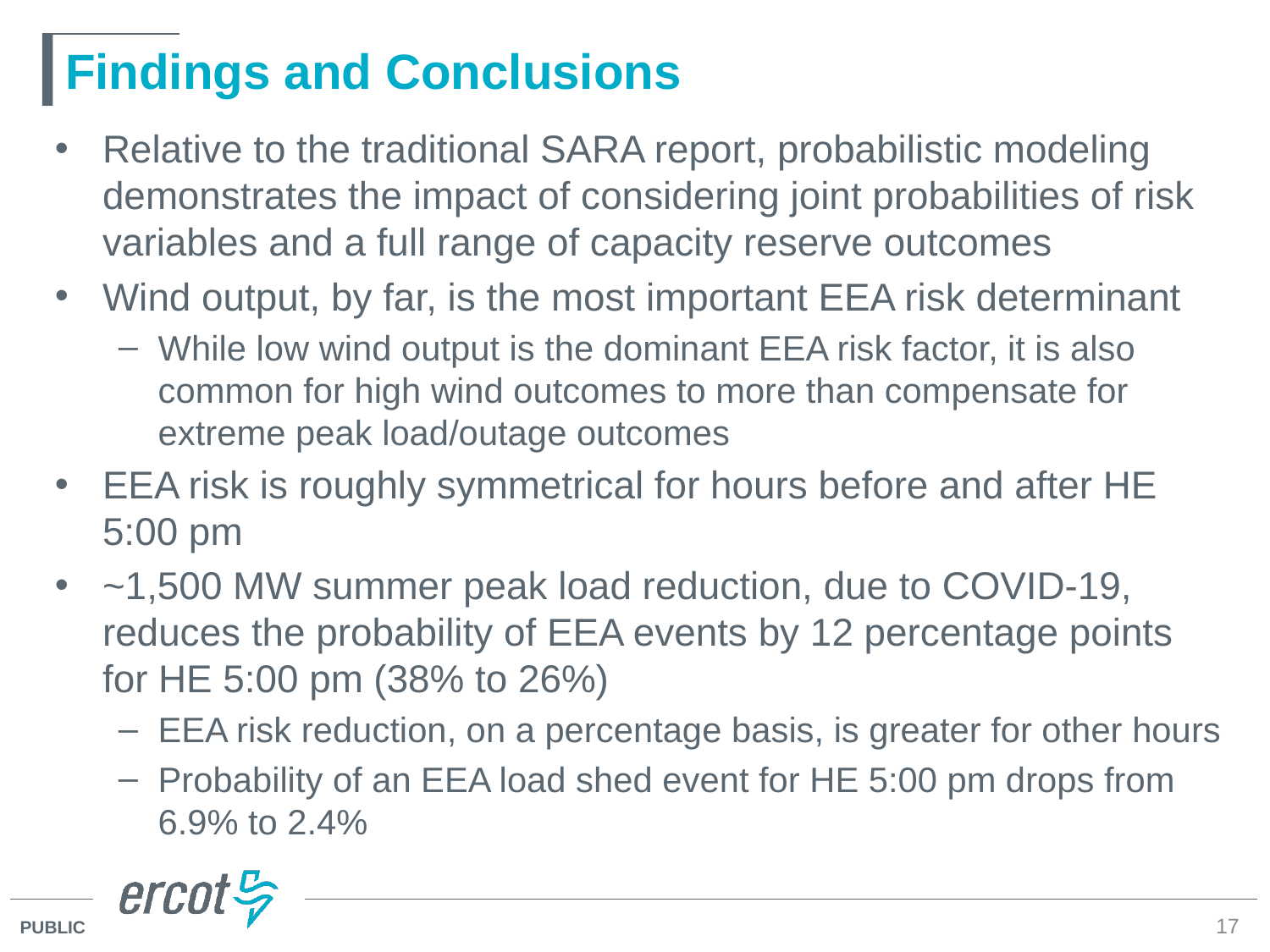

# Findings and Conclusions
Relative to the traditional SARA report, probabilistic modeling demonstrates the impact of considering joint probabilities of risk variables and a full range of capacity reserve outcomes
Wind output, by far, is the most important EEA risk determinant
While low wind output is the dominant EEA risk factor, it is also common for high wind outcomes to more than compensate for extreme peak load/outage outcomes
EEA risk is roughly symmetrical for hours before and after HE 5:00 pm
~1,500 MW summer peak load reduction, due to COVID-19, reduces the probability of EEA events by 12 percentage points for HE 5:00 pm (38% to 26%)
EEA risk reduction, on a percentage basis, is greater for other hours
Probability of an EEA load shed event for HE 5:00 pm drops from 6.9% to 2.4%

17